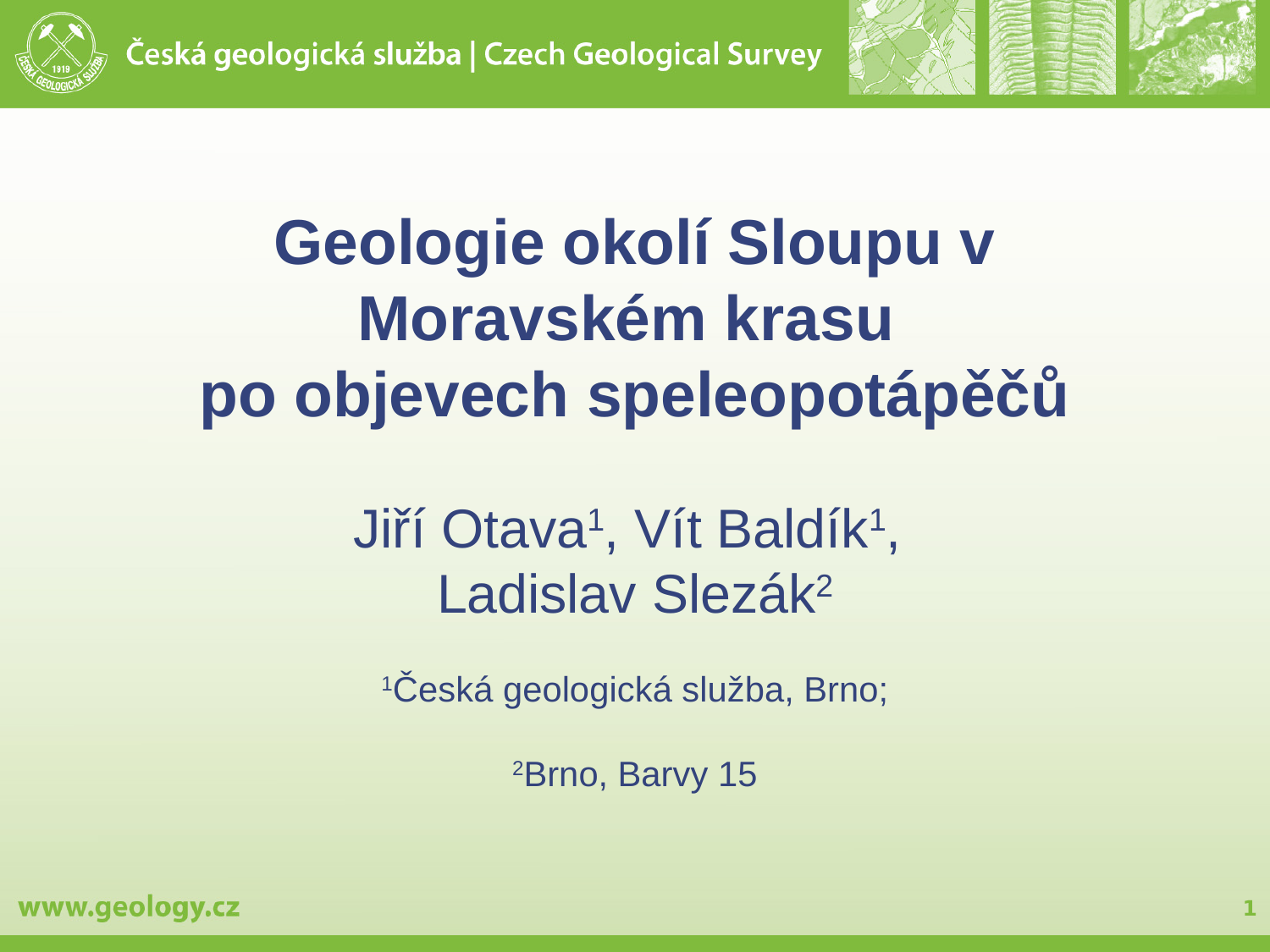

# Geologie okolí Sloupu v Moravském krasu po objevech speleopotápěčů Jiří Otava1, Vít Baldík1, Ladislav Slezák2 1Česká geologická služba, Brno; 2Brno, Barvy 15